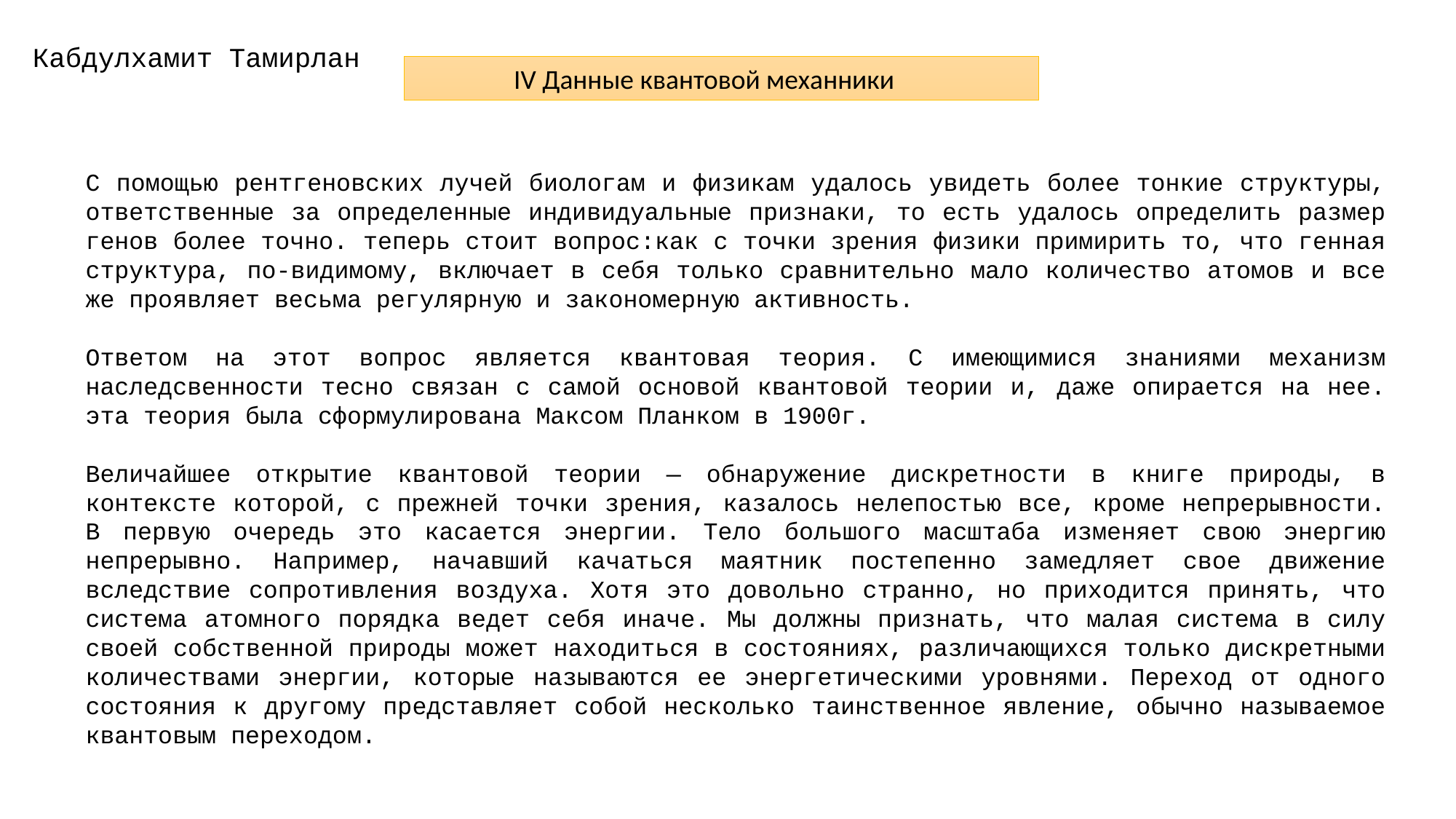

Кабдулхамит Тамирлан
                IV Данные квантовой механники
С помощью рентгеновских лучей биологам и физикам удалось увидеть более тонкие структуры, ответственные за определенные индивидуальные признаки, то есть удалось определить размер генов более точно. теперь стоит вопрос:как с точки зрения физики примирить то, что генная структура, по-видимому, включает в себя только сравнительно мало количество атомов и все же проявляет весьма регулярную и закономерную активность.

Ответом на этот вопрос является квантовая теория. С имеющимися знаниями механизм наследсвенности тесно связан с самой основой квантовой теории и, даже опирается на нее. эта теория была сформулирована Максом Планком в 1900г.

Величайшее открытие квантовой теории — обнаружение дискретности в книге природы, в контексте которой, с прежней точки зрения, казалось нелепостью все, кроме непрерывности. В первую очередь это касается энергии. Тело большого масштаба изменяет свою энергию непрерывно. Например, начавший качаться маятник постепенно замедляет свое движение вследствие сопротивления воздуха. Хотя это довольно странно, но приходится принять, что система атомного порядка ведет себя иначе. Мы должны признать, что малая система в силу своей собственной природы может находиться в состояниях, различающихся только дискретными количествами энергии, которые называются ее энергетическими уровнями. Переход от одного состояния к другому представляет собой несколько таинственное явление, обычно называемое квантовым переходом.